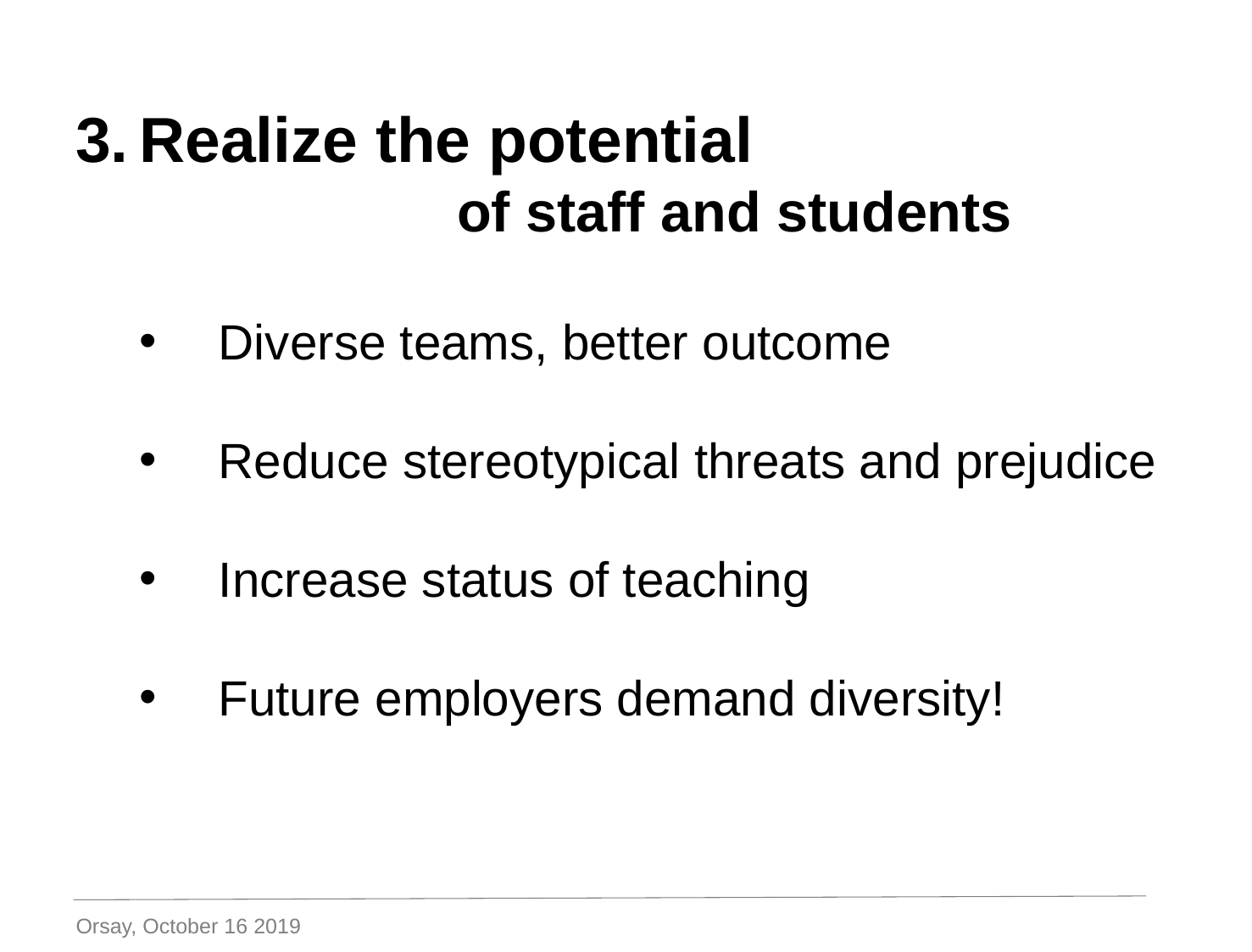

Realize the potential
			of staff and students

Diverse teams, better outcome

Reduce stereotypical threats and prejudice

Increase status of teaching

Future employers demand diversity!